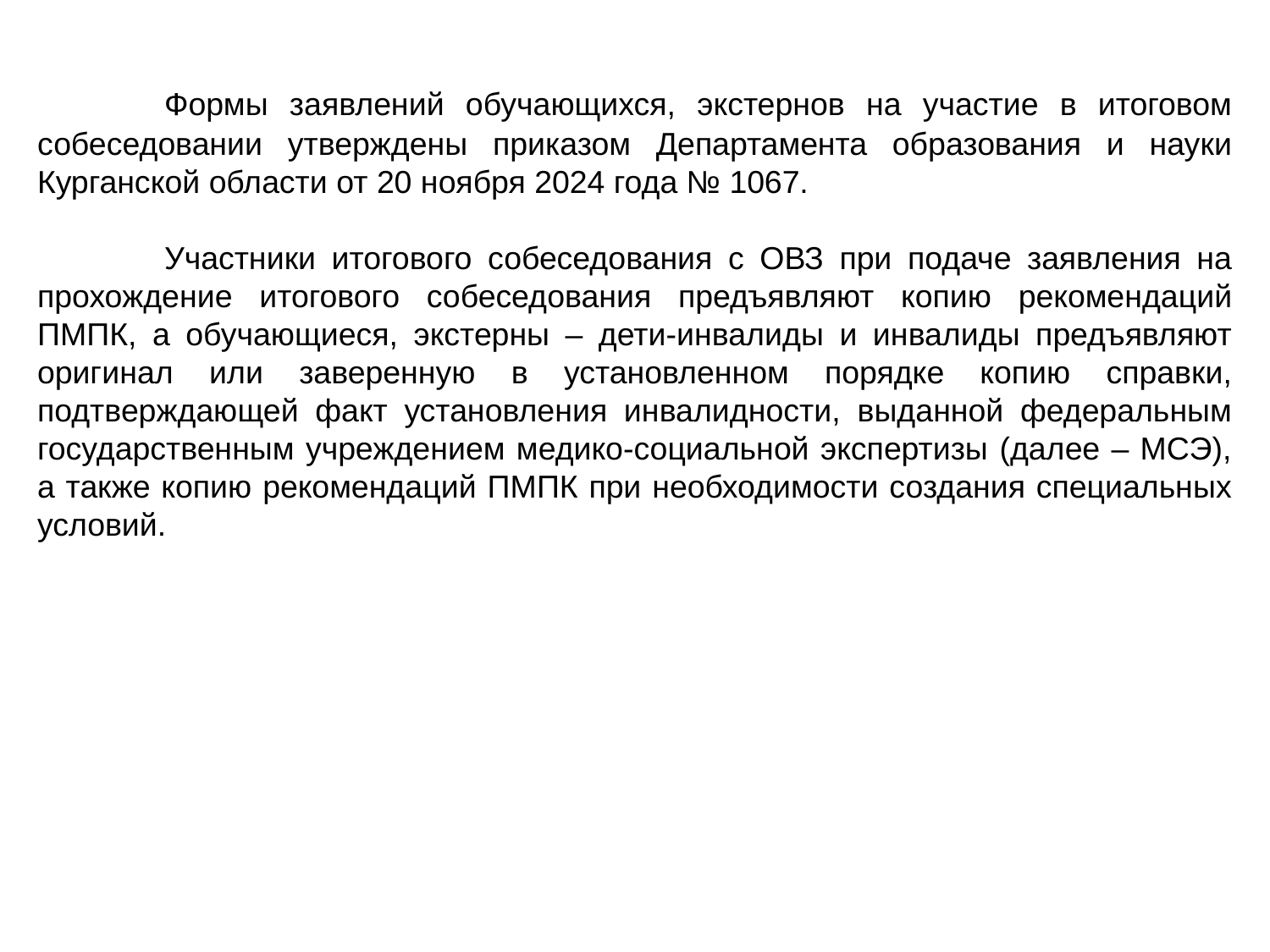

Формы заявлений обучающихся, экстернов на участие в итоговом собеседовании утверждены приказом Департамента образования и науки Курганской области от 20 ноября 2024 года № 1067.

	Участники итогового собеседования с ОВЗ при подаче заявления на прохождение итогового собеседования предъявляют копию рекомендаций ПМПК, а обучающиеся, экстерны – дети-инвалиды и инвалиды предъявляют оригинал или заверенную в установленном порядке копию справки, подтверждающей факт установления инвалидности, выданной федеральным государственным учреждением медико-социальной экспертизы (далее – МСЭ), а также копию рекомендаций ПМПК при необходимости создания специальных условий.